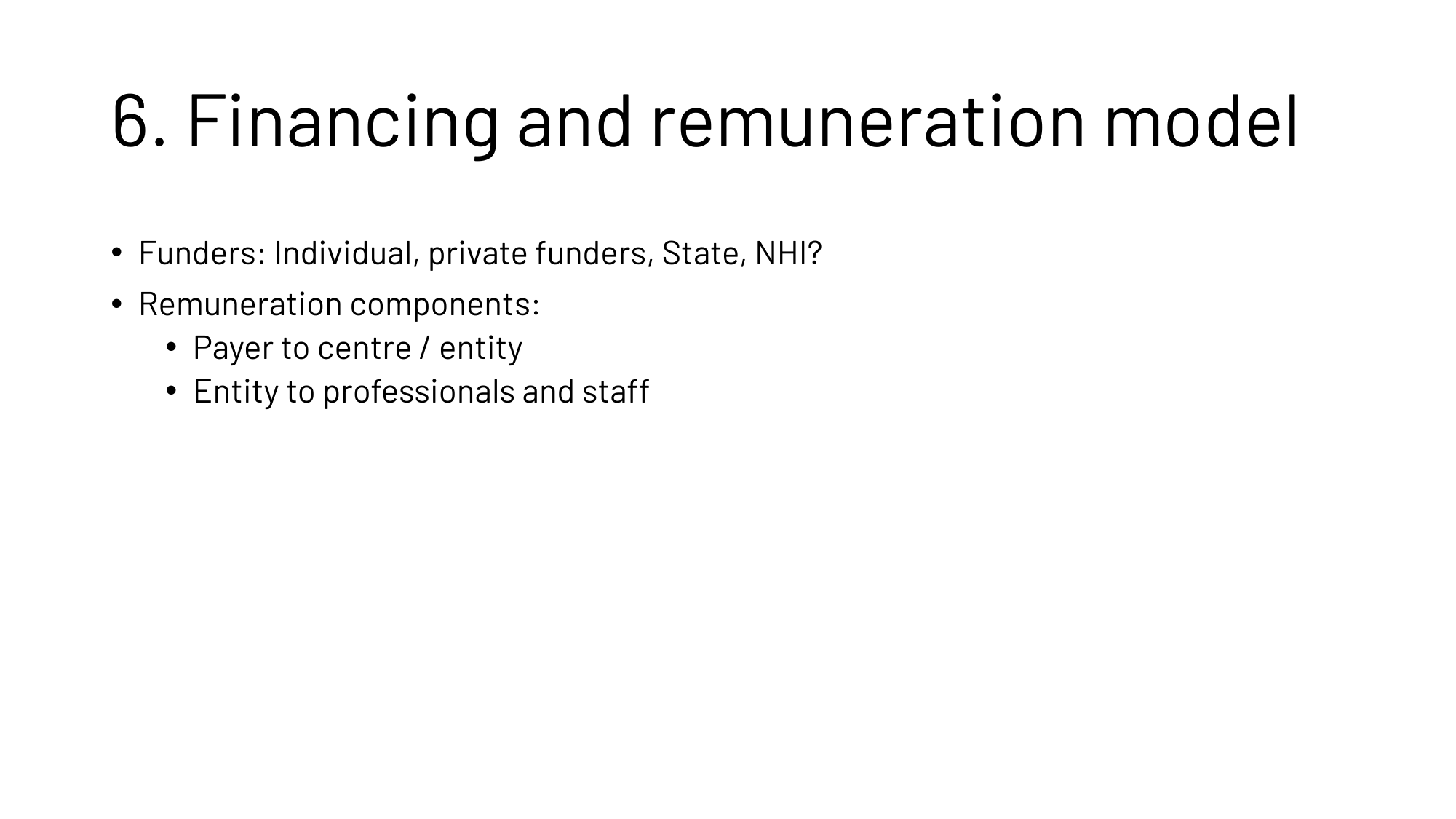

# 6. Financing and remuneration model
Funders: Individual, private funders, State, NHI?
Remuneration components:
Payer to centre / entity
Entity to professionals and staff